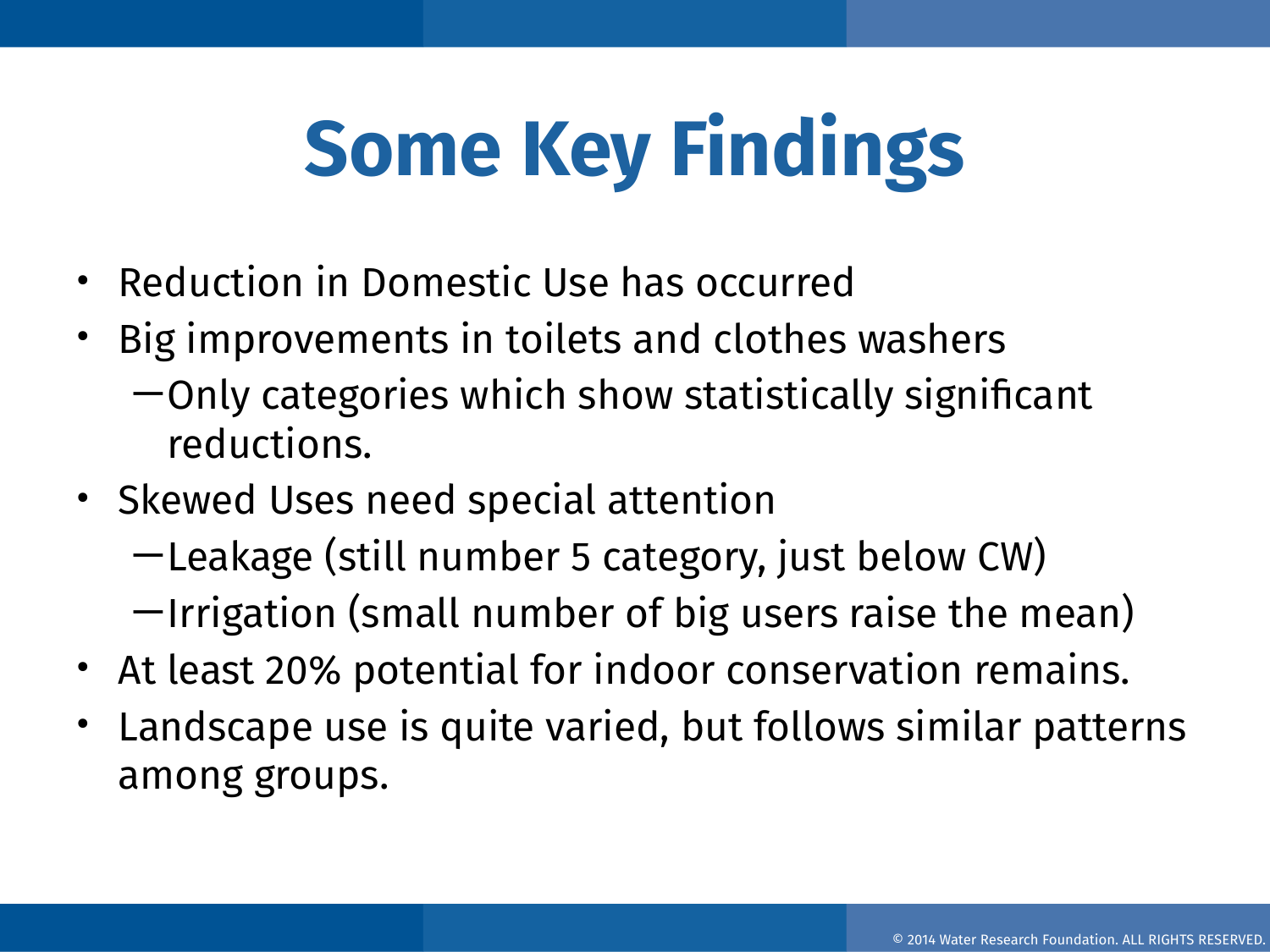

# Some Key Findings
Reduction in Domestic Use has occurred
Big improvements in toilets and clothes washers
Only categories which show statistically significant reductions.
Skewed Uses need special attention
Leakage (still number 5 category, just below CW)
Irrigation (small number of big users raise the mean)
At least 20% potential for indoor conservation remains.
Landscape use is quite varied, but follows similar patterns among groups.